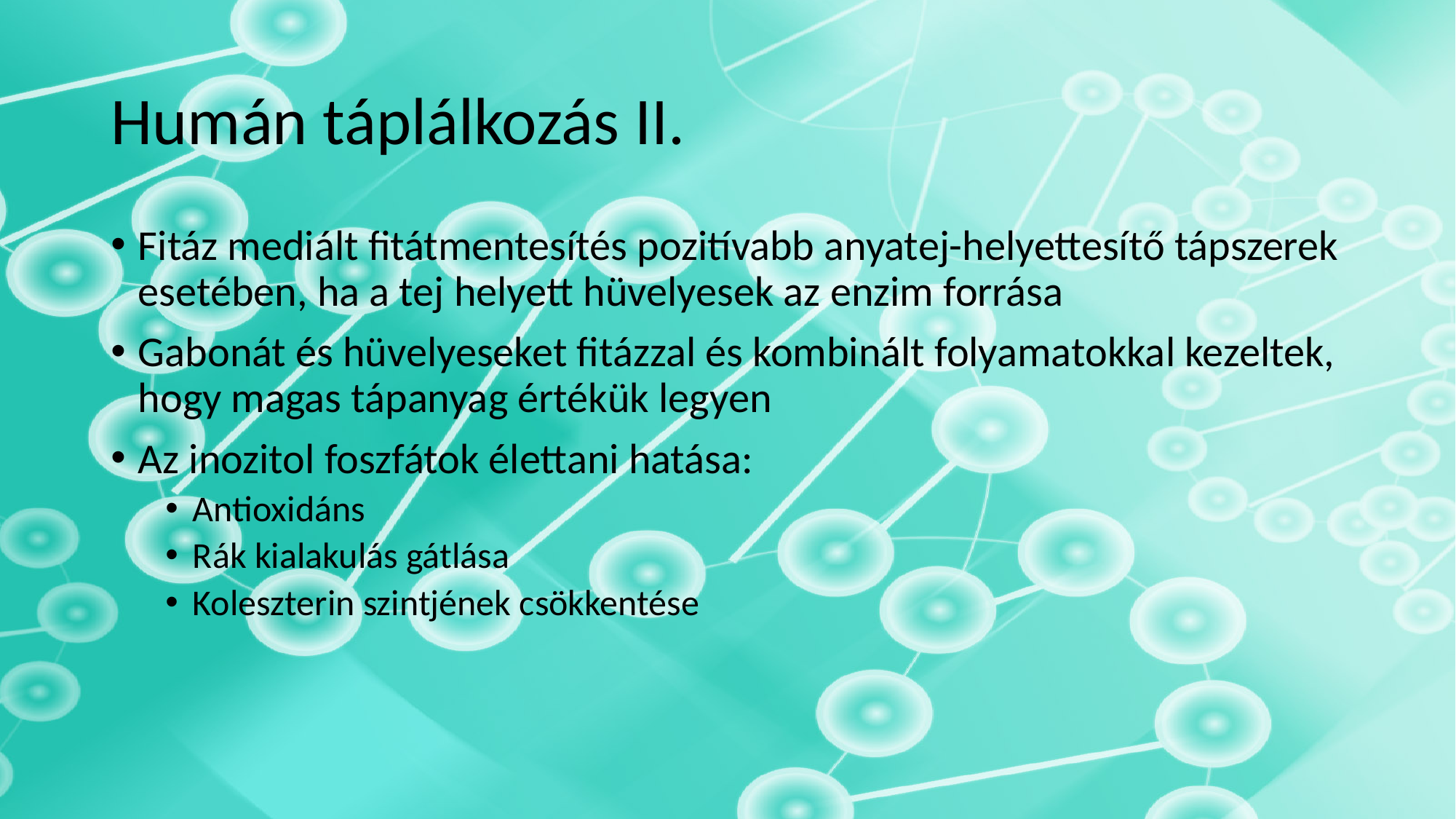

# Humán táplálkozás II.
Fitáz mediált fitátmentesítés pozitívabb anyatej-helyettesítő tápszerek esetében, ha a tej helyett hüvelyesek az enzim forrása
Gabonát és hüvelyeseket fitázzal és kombinált folyamatokkal kezeltek, hogy magas tápanyag értékük legyen
Az inozitol foszfátok élettani hatása:
Antioxidáns
Rák kialakulás gátlása
Koleszterin szintjének csökkentése